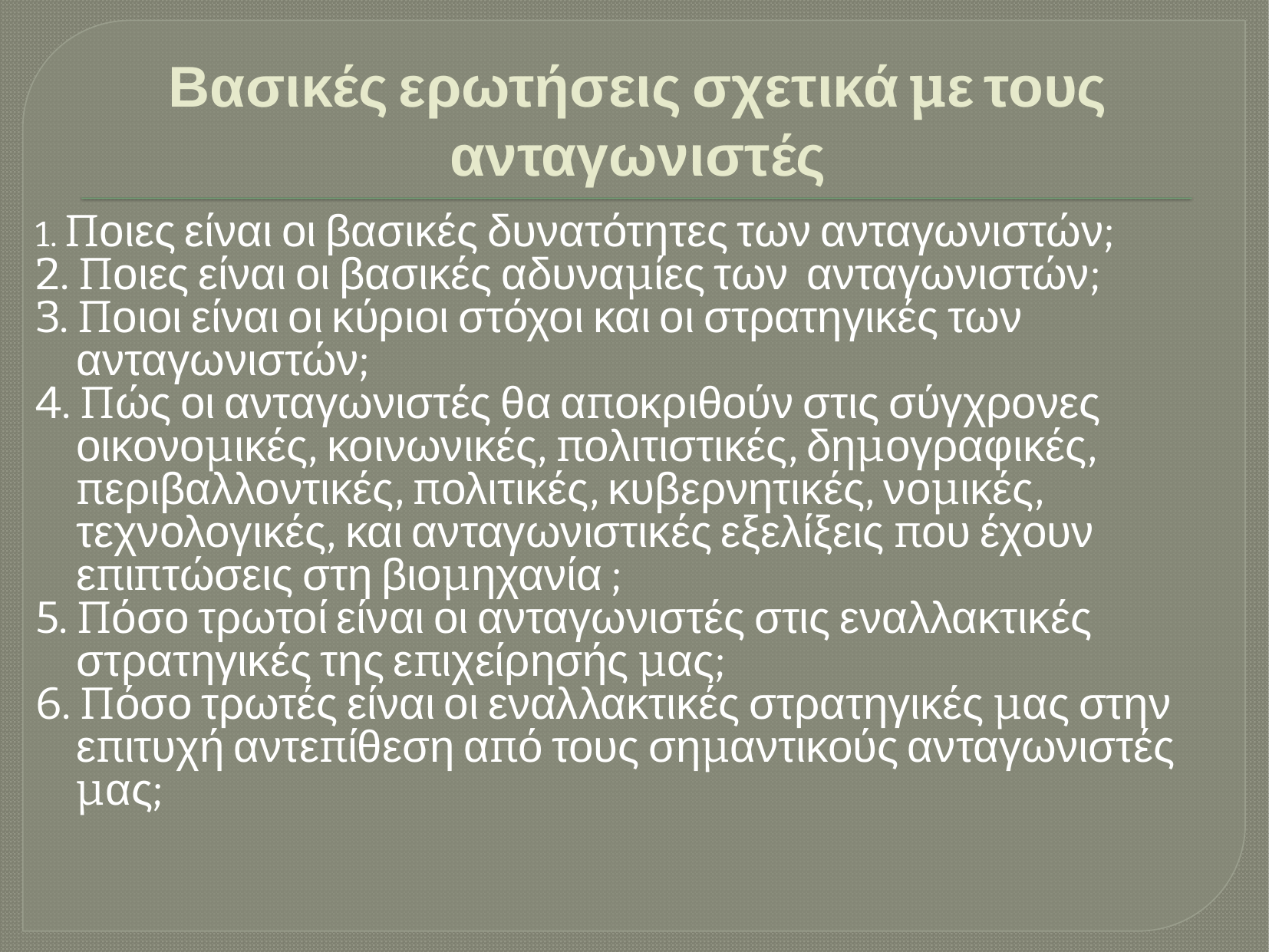

# Βασικές ερωτήσεις σχετικά με τους ανταγωνιστές
1. Ποιες είναι οι βασικές δυνατότητες των ανταγωνιστών;
2. Ποιες είναι οι βασικές αδυναμίες των  ανταγωνιστών;
3. Ποιοι είναι οι κύριοι στόχοι και οι στρατηγικές των  ανταγωνιστών;
4. Πώς οι ανταγωνιστές θα αποκριθούν στις σύγχρονες οικονομικές, κοινωνικές, πολιτιστικές, δημογραφικές, περιβαλλοντικές, πολιτικές, κυβερνητικές, νομικές, τεχνολογικές, και ανταγωνιστικές εξελίξεις που έχουν επιπτώσεις στη βιομηχανία ;
5. Πόσο τρωτοί είναι οι ανταγωνιστές στις εναλλακτικές στρατηγικές της επιχείρησής μας;
6. Πόσο τρωτές είναι οι εναλλακτικές στρατηγικές μας στην επιτυχή αντεπίθεση από τους σημαντικούς ανταγωνιστές μας;